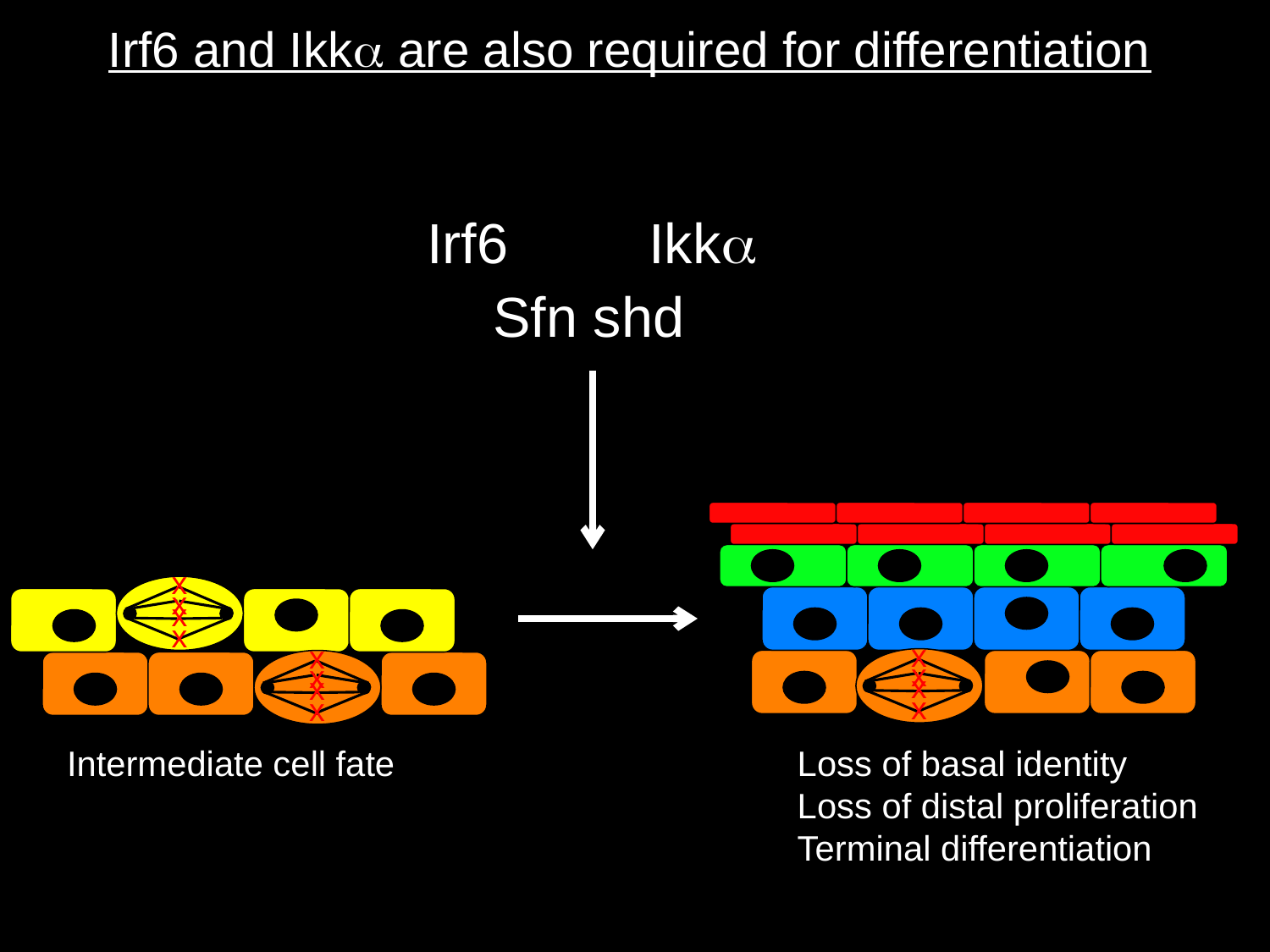

Irf6 and Ikkα are also required for differentiation
Irf6         Ikkα
Sfn shd

x

x

x

x

x

x

x

x

x

x

x

x

Intermediate cell fate
Loss of basal identity
Loss of distal proliferation
Terminal differentiation